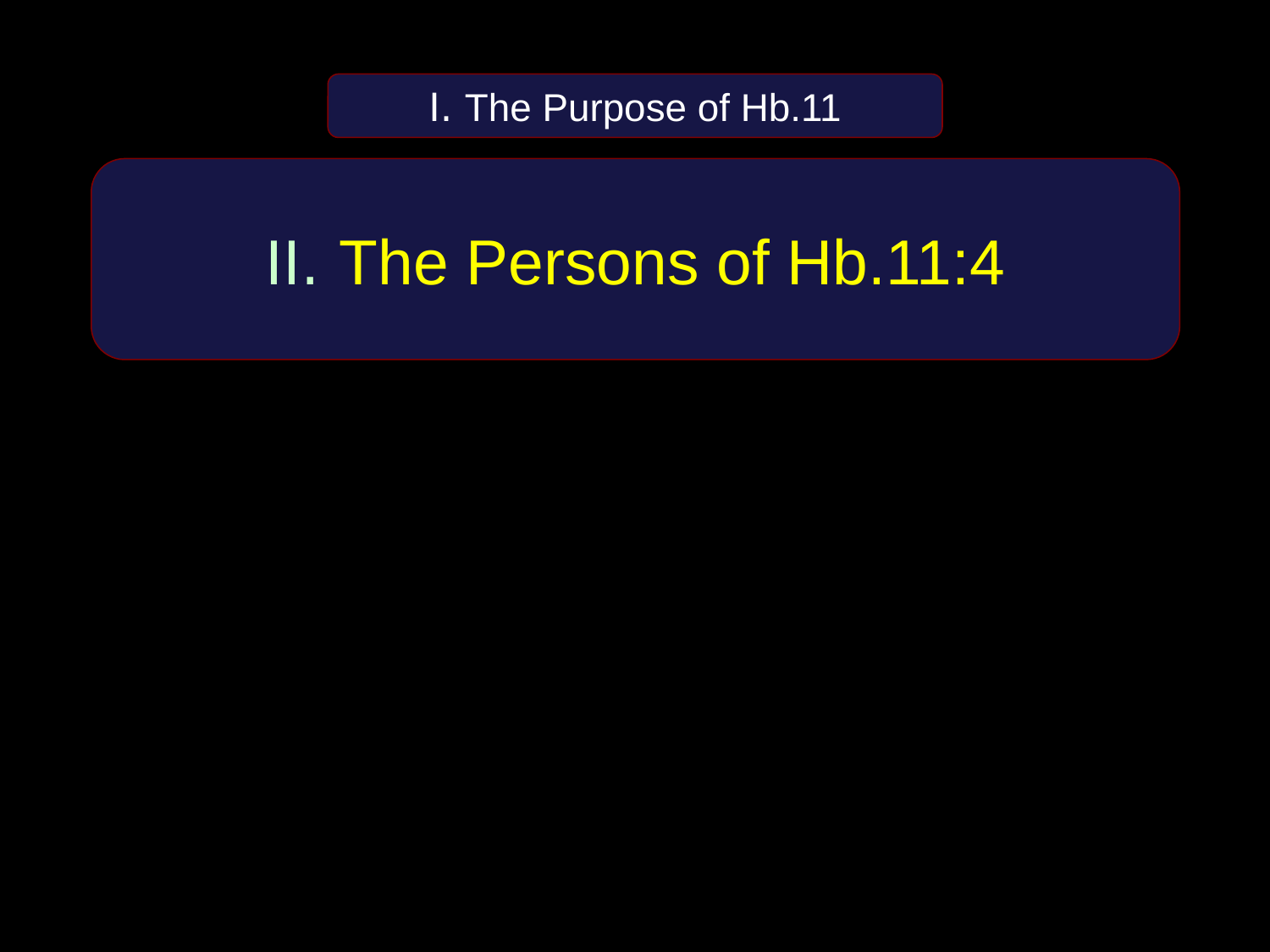

I. The Purpose of Hb.11
II. The Persons of Hb.11:4